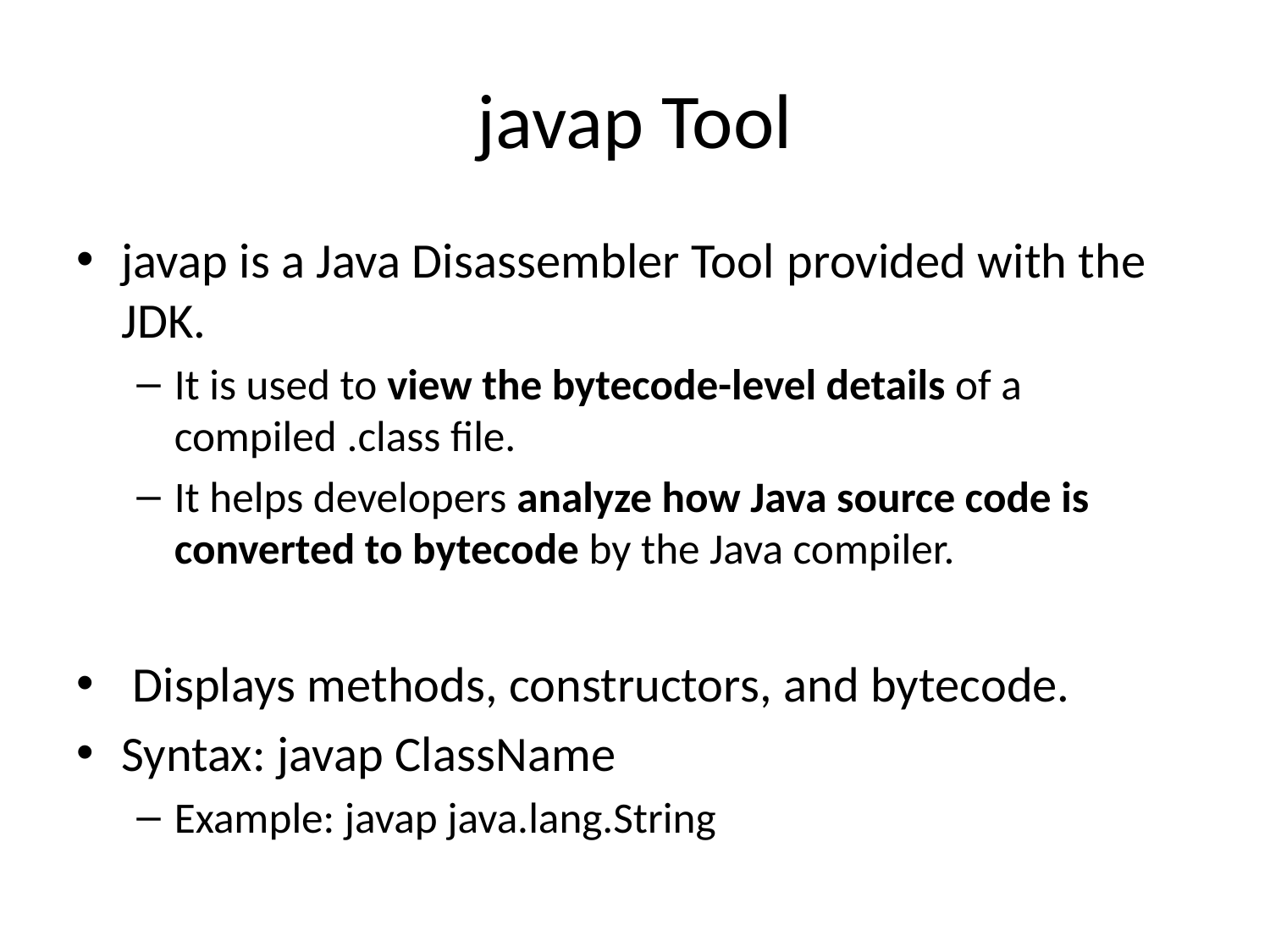

# javap Tool
javap is a Java Disassembler Tool provided with the JDK.
It is used to view the bytecode-level details of a compiled .class file.
It helps developers analyze how Java source code is converted to bytecode by the Java compiler.

 Displays methods, constructors, and bytecode.
Syntax: javap ClassName
Example: javap java.lang.String